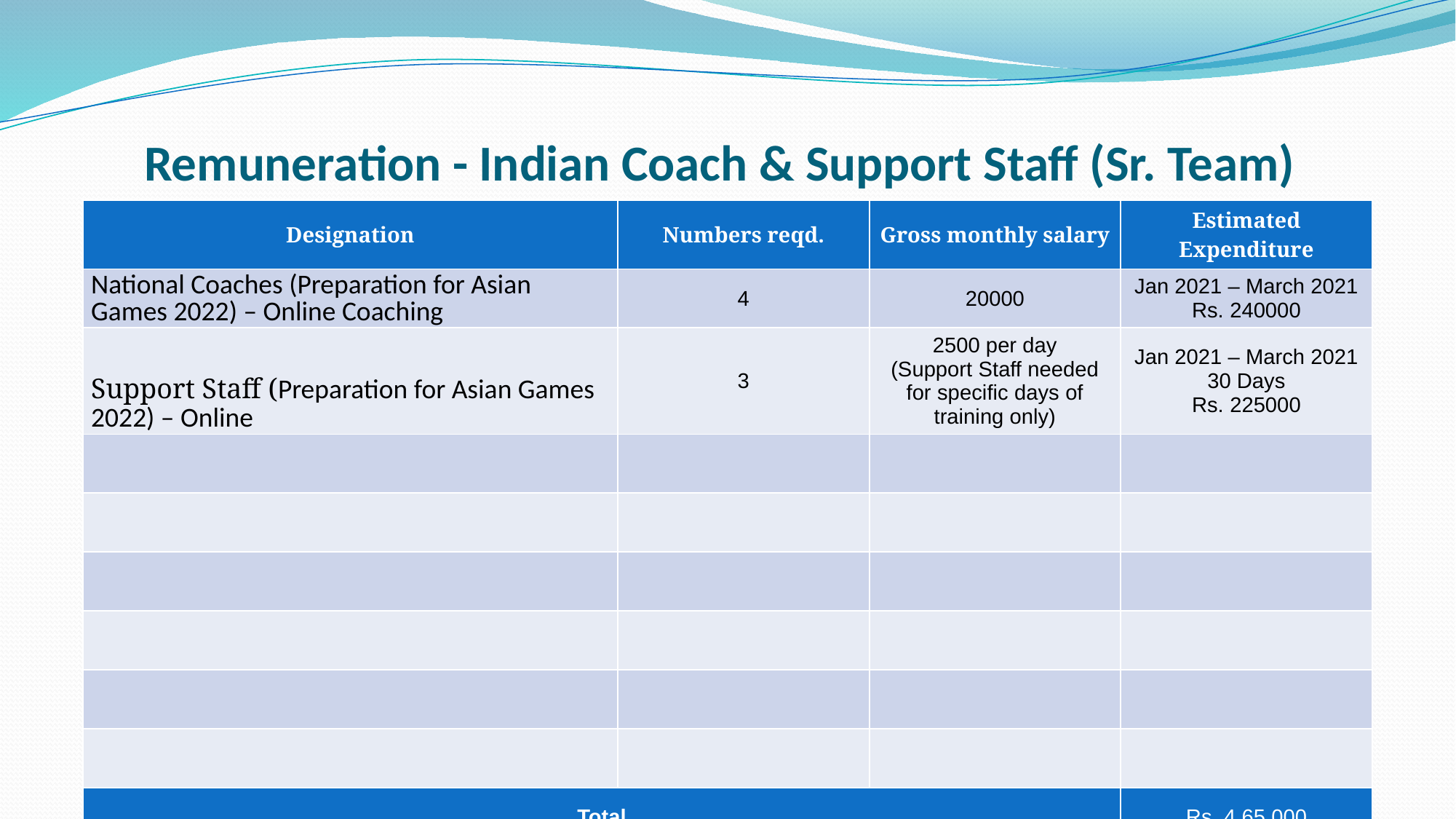

# Remuneration - Indian Coach & Support Staff (Sr. Team)
| Designation | Numbers reqd. | Gross monthly salary | Estimated Expenditure |
| --- | --- | --- | --- |
| National Coaches (Preparation for Asian Games 2022) – Online Coaching | 4 | 20000 | Jan 2021 – March 2021 Rs. 240000 |
| Support Staff (Preparation for Asian Games 2022) – Online | 3 | 2500 per day (Support Staff needed for specific days of training only) | Jan 2021 – March 2021 30 Days Rs. 225000 |
|  |  |  |  |
|  |  |  |  |
|  |  |  |  |
|  |  |  |  |
|  |  |  |  |
|  |  |  |  |
| Total |  |  | Rs. 4,65,000 |